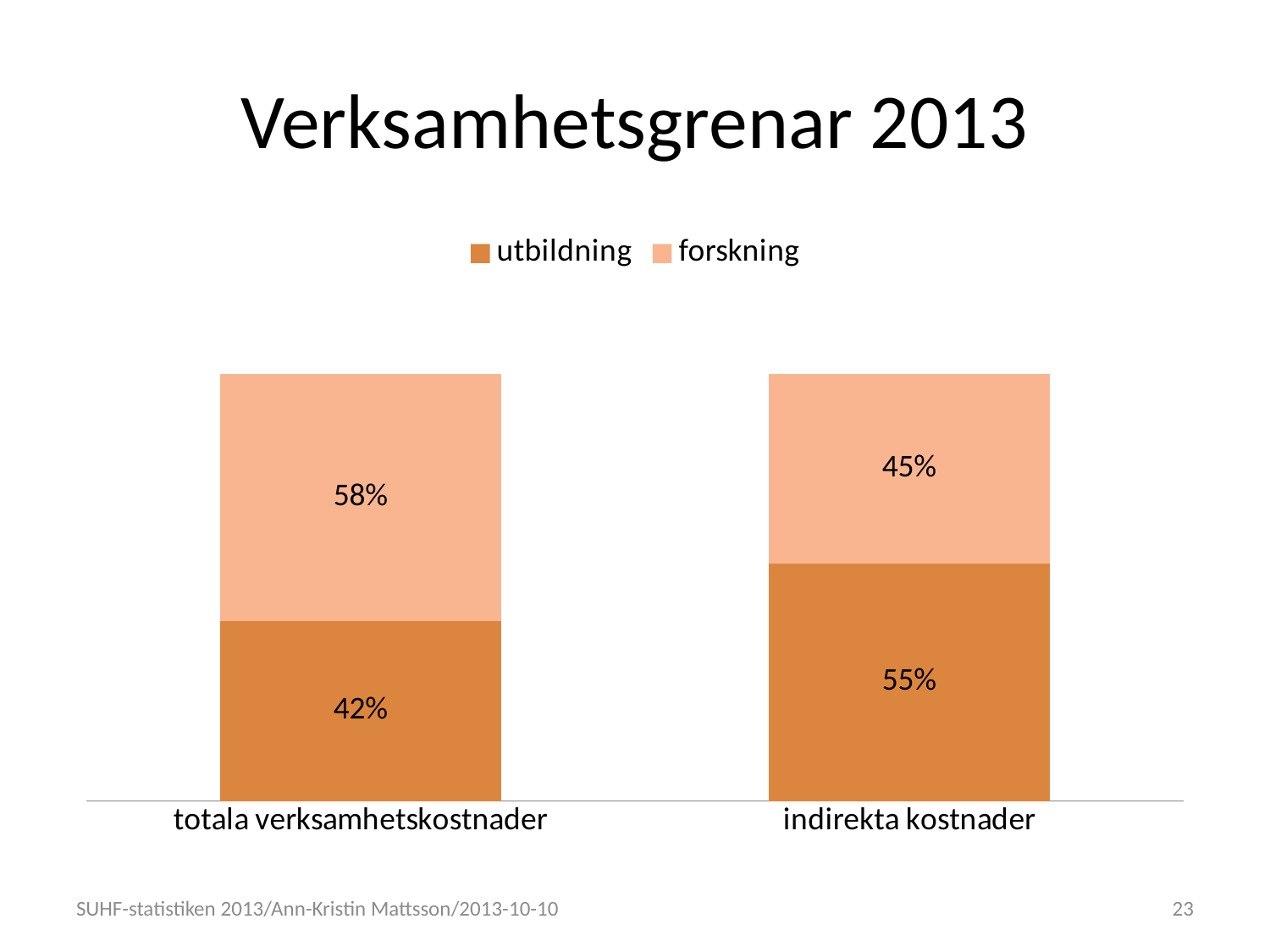

# Verksamhetsgrenar 2013

### Chart

| Category | utbildning | forskning |
|---|---|---|
| totala verksamhetskostnader | 0.42175990094024707 | 0.5782400990597529 |
| indirekta kostnader | 0.5549236586487848 | 0.44507634135121515 |
(57%)
SUHF-statistiken 2013/Ann-Kristin Mattsson/2013-10-10
23